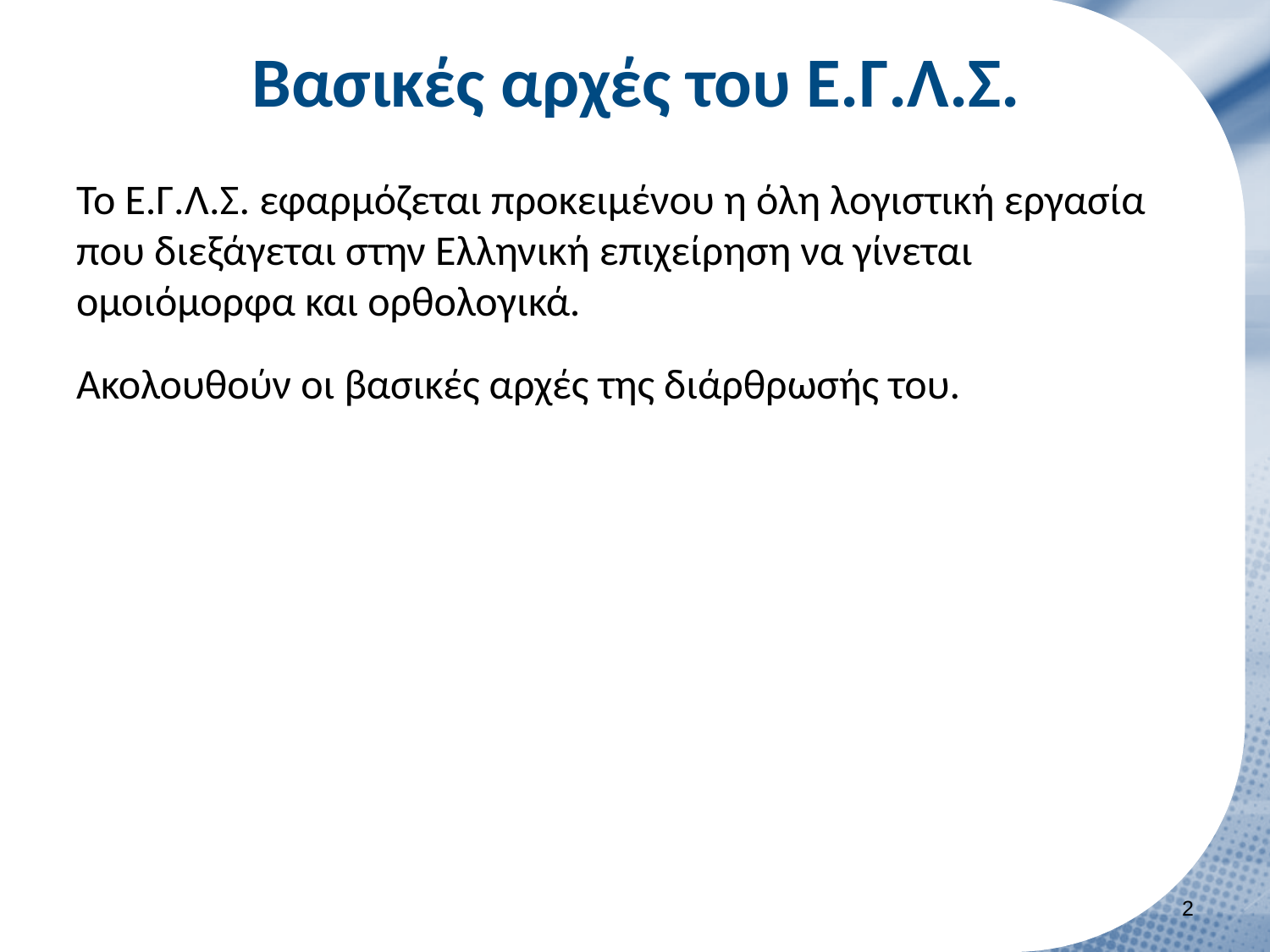

# Βασικές αρχές του Ε.Γ.Λ.Σ.
Το Ε.Γ.Λ.Σ. εφαρμόζεται προκειμένου η όλη λογιστική εργασία που διεξάγεται στην Ελληνική επιχείρηση να γίνεται ομοιόμορφα και ορθολογικά.
Ακολουθούν οι βασικές αρχές της διάρθρωσής του.

2